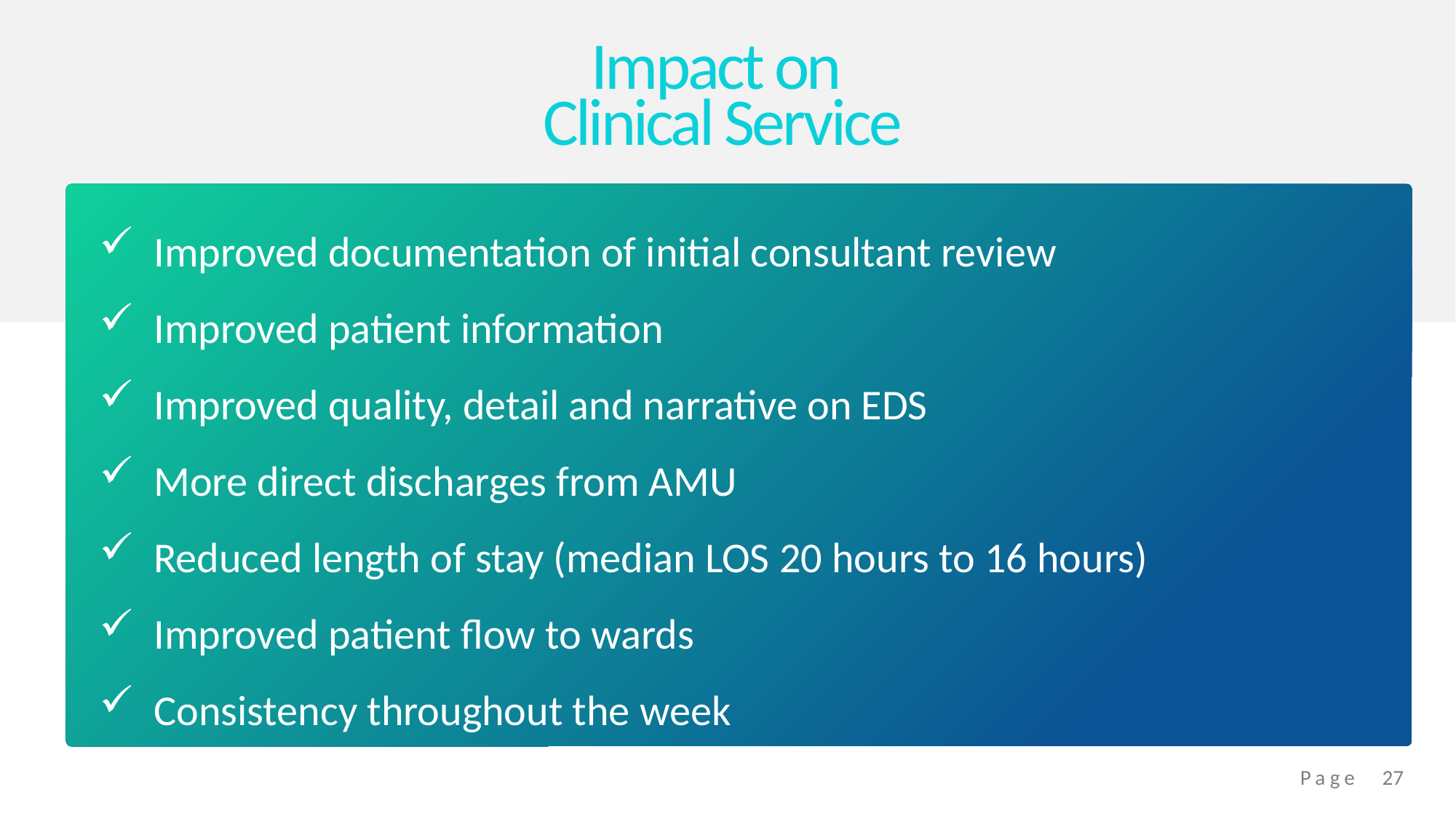

Impact on
Clinical Service

Improved documentation of initial consultant review
Improved patient information
Improved quality, detail and narrative on EDS
More direct discharges from AMU
Reduced length of stay (median LOS 20 hours to 16 hours)
Improved patient flow to wards
Consistency throughout the week